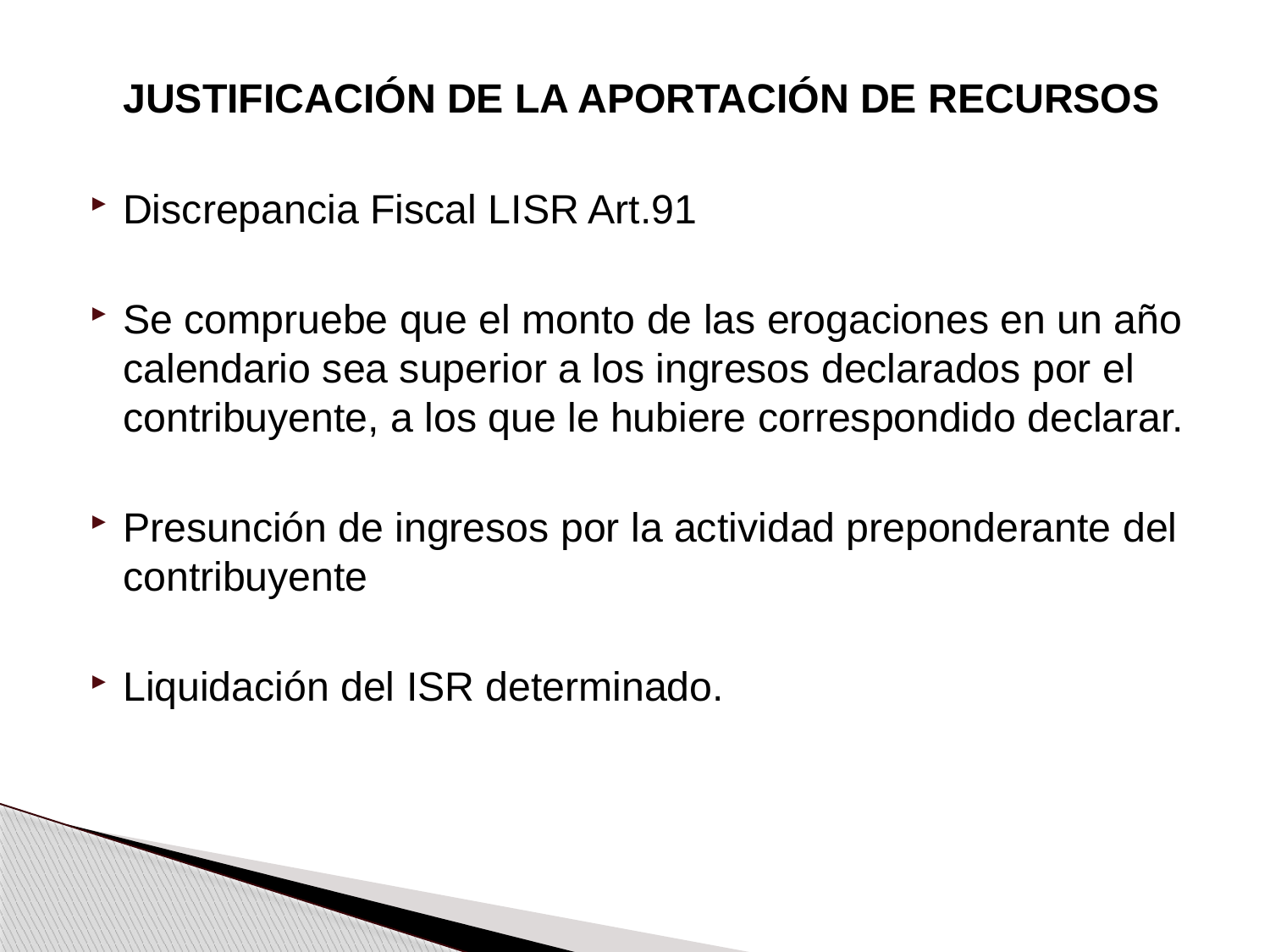

JUSTIFICACIÓN DE LA APORTACIÓN DE RECURSOS

Discrepancia Fiscal LISR Art.91

Se compruebe que el monto de las erogaciones en un año calendario sea superior a los ingresos declarados por el contribuyente, a los que le hubiere correspondido declarar.

Presunción de ingresos por la actividad preponderante del contribuyente

Liquidación del ISR determinado.